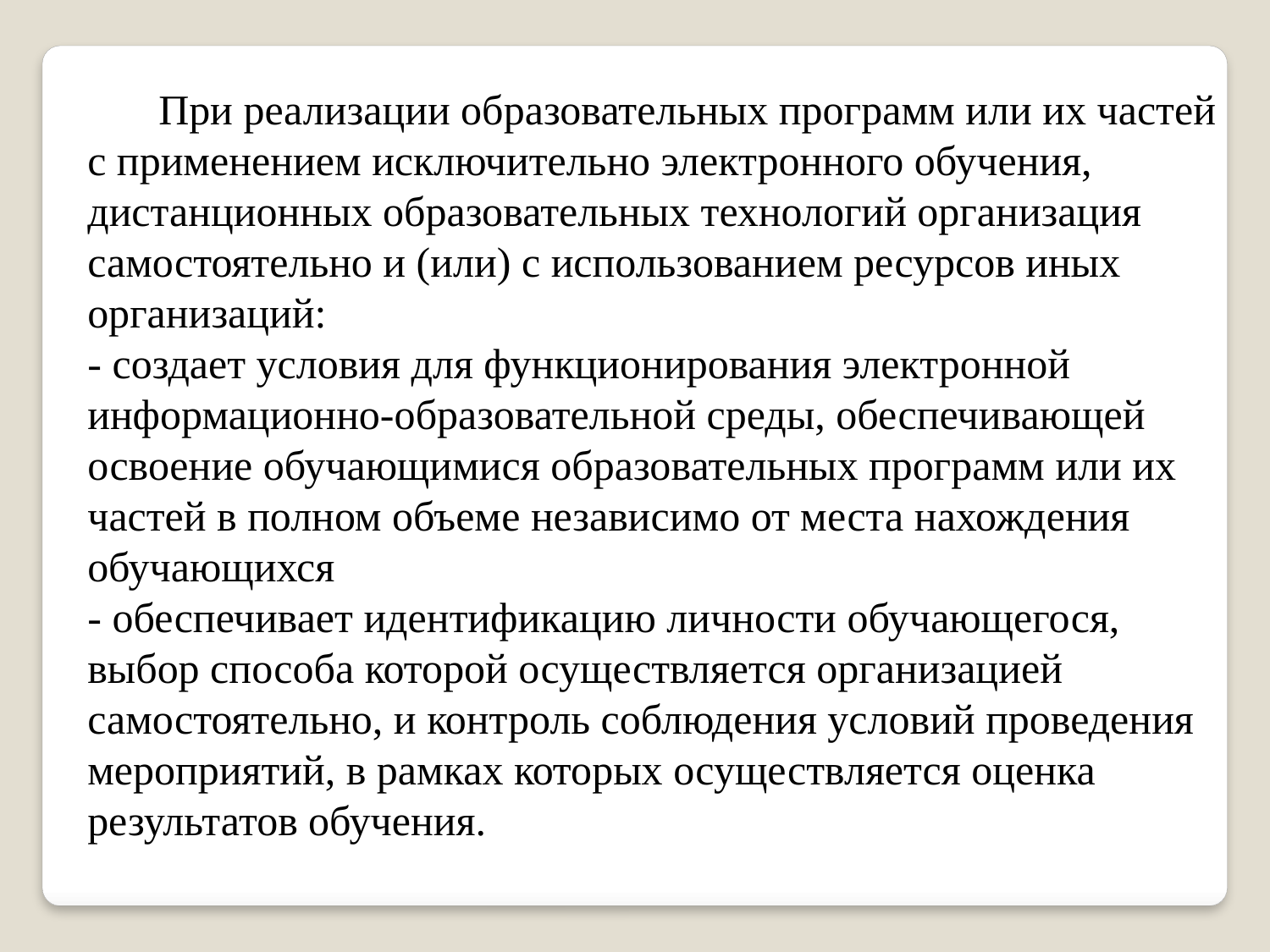

При реализации образовательных программ или их частей с применением исключительно электронного обучения, дистанционных образовательных технологий организация самостоятельно и (или) с использованием ресурсов иных организаций:
- создает условия для функционирования электронной информационно-образовательной среды, обеспечивающей освоение обучающимися образовательных программ или их частей в полном объеме независимо от места нахождения обучающихся
- обеспечивает идентификацию личности обучающегося, выбор способа которой осуществляется организацией самостоятельно, и контроль соблюдения условий проведения мероприятий, в рамках которых осуществляется оценка результатов обучения.